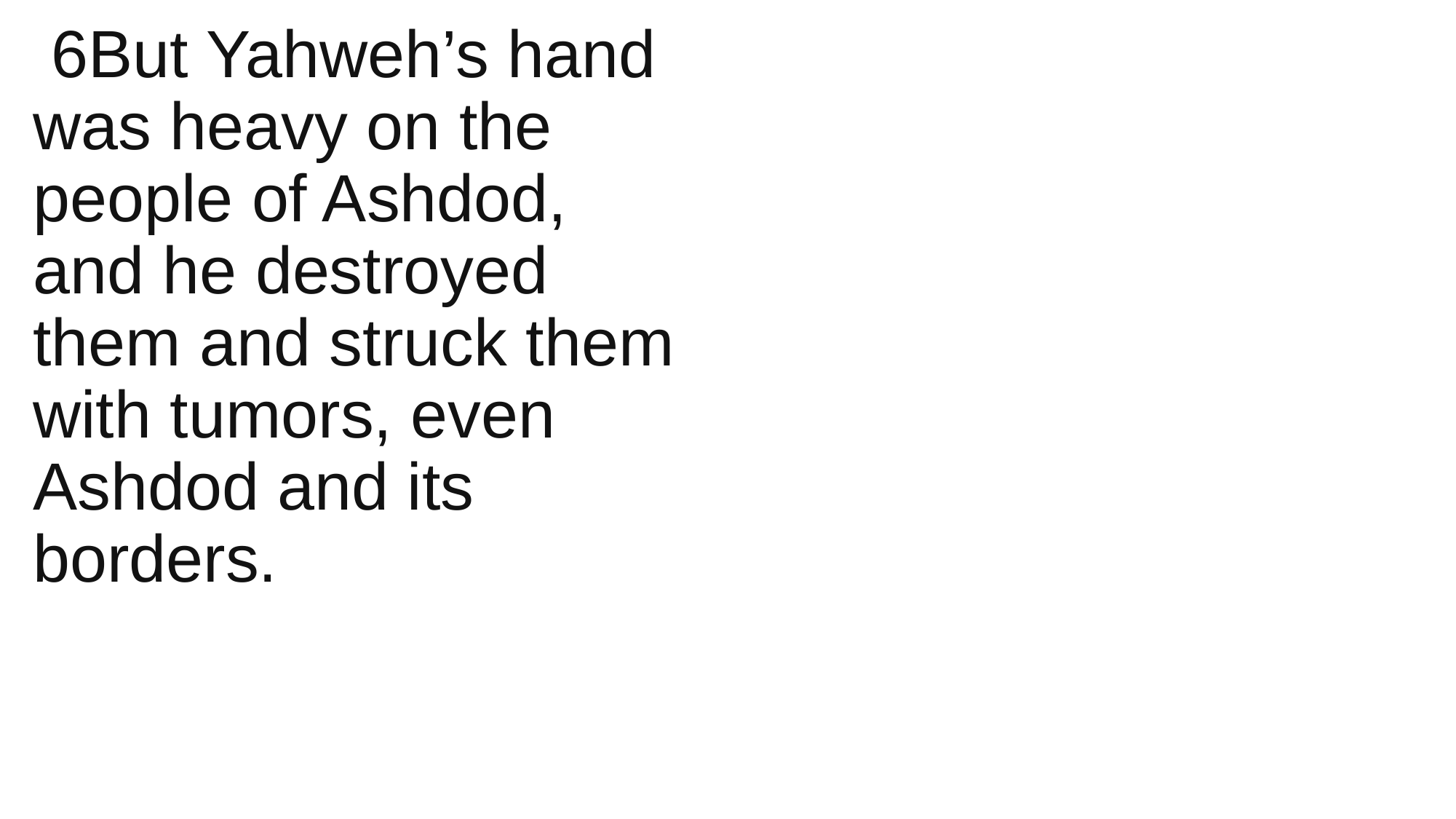

6But Yahweh’s hand was heavy on the people of Ashdod, and he destroyed them and struck them with tumors, even Ashdod and its borders.
1 Samuel